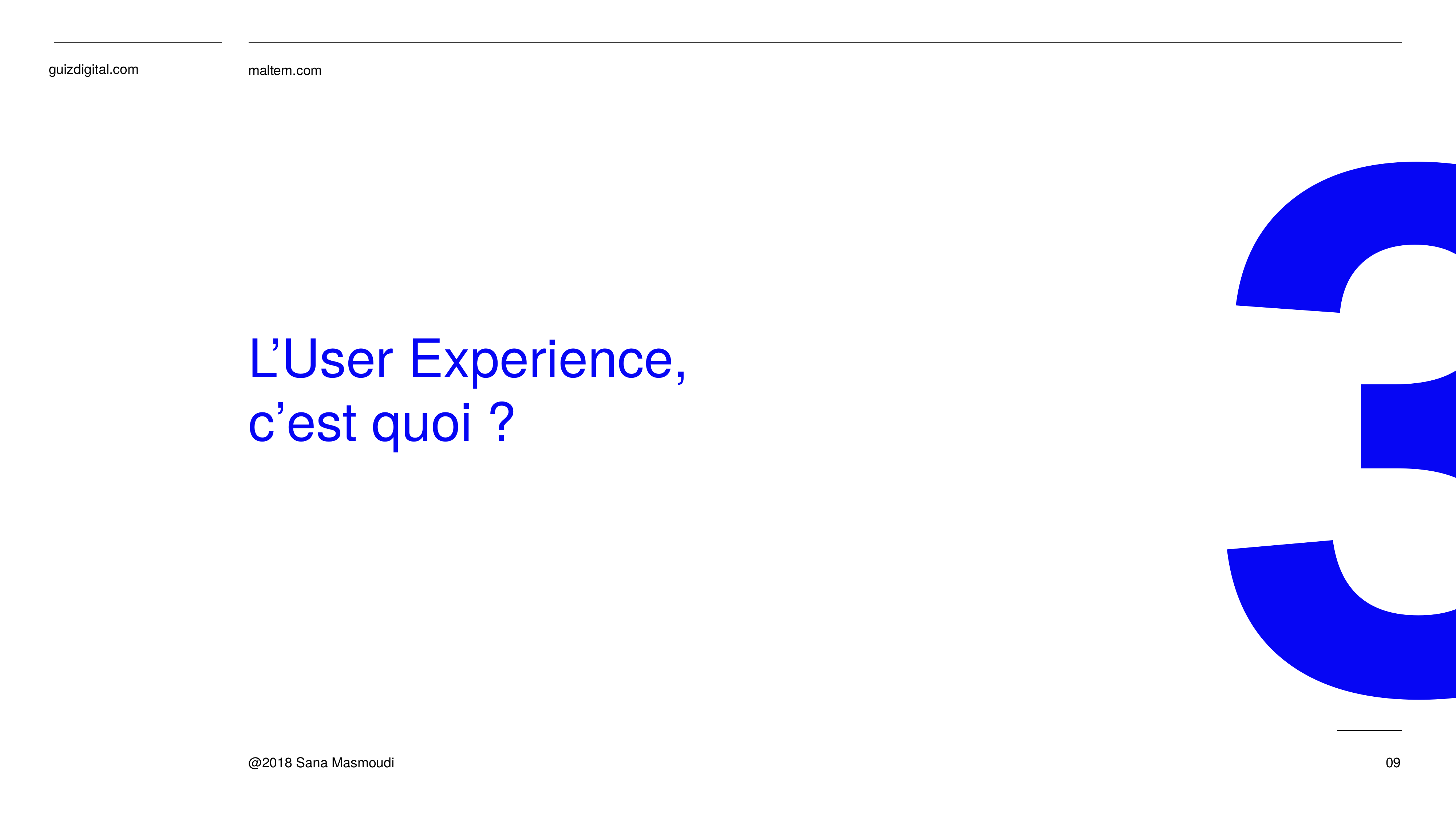

3
L’User Experience,
c’est quoi ?
09